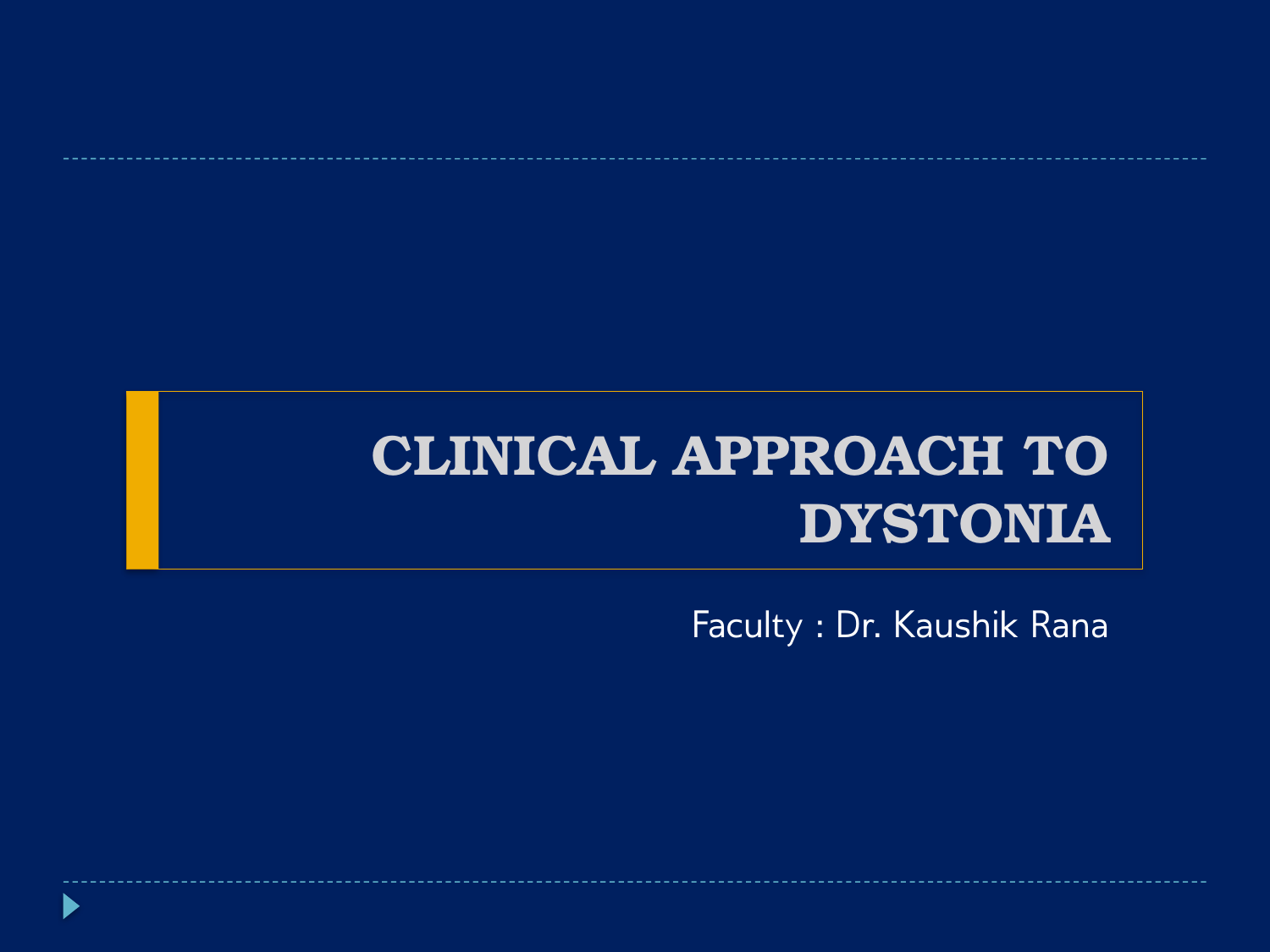

# CLINICAL APPROACH TO DYSTONIA
Faculty : Dr. Kaushik Rana